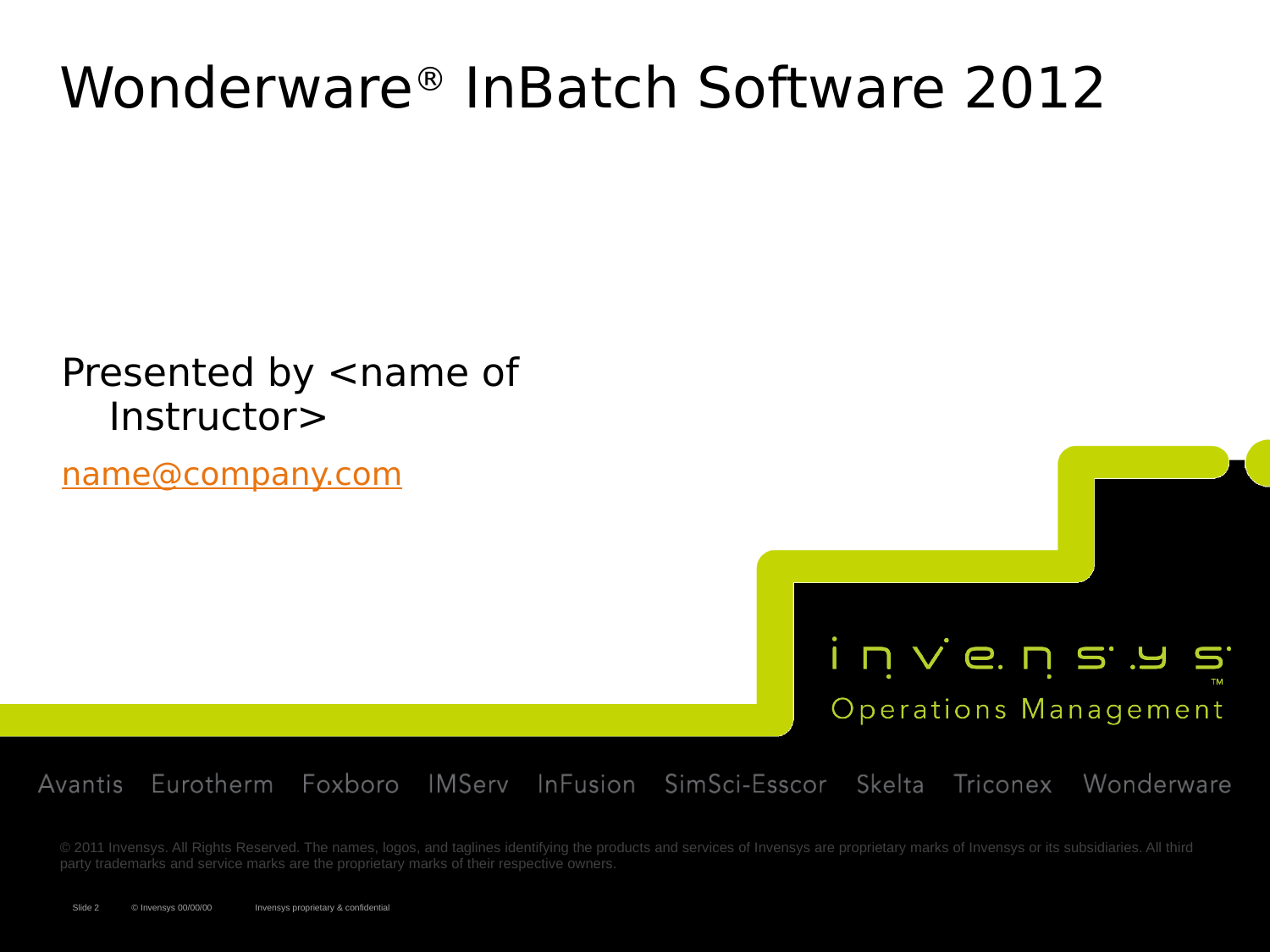

# Wonderware® InBatch Software 2012
Presented by <name of Instructor>
name@company.com
Slide 2
© Invensys 00/00/00
Invensys proprietary & confidential